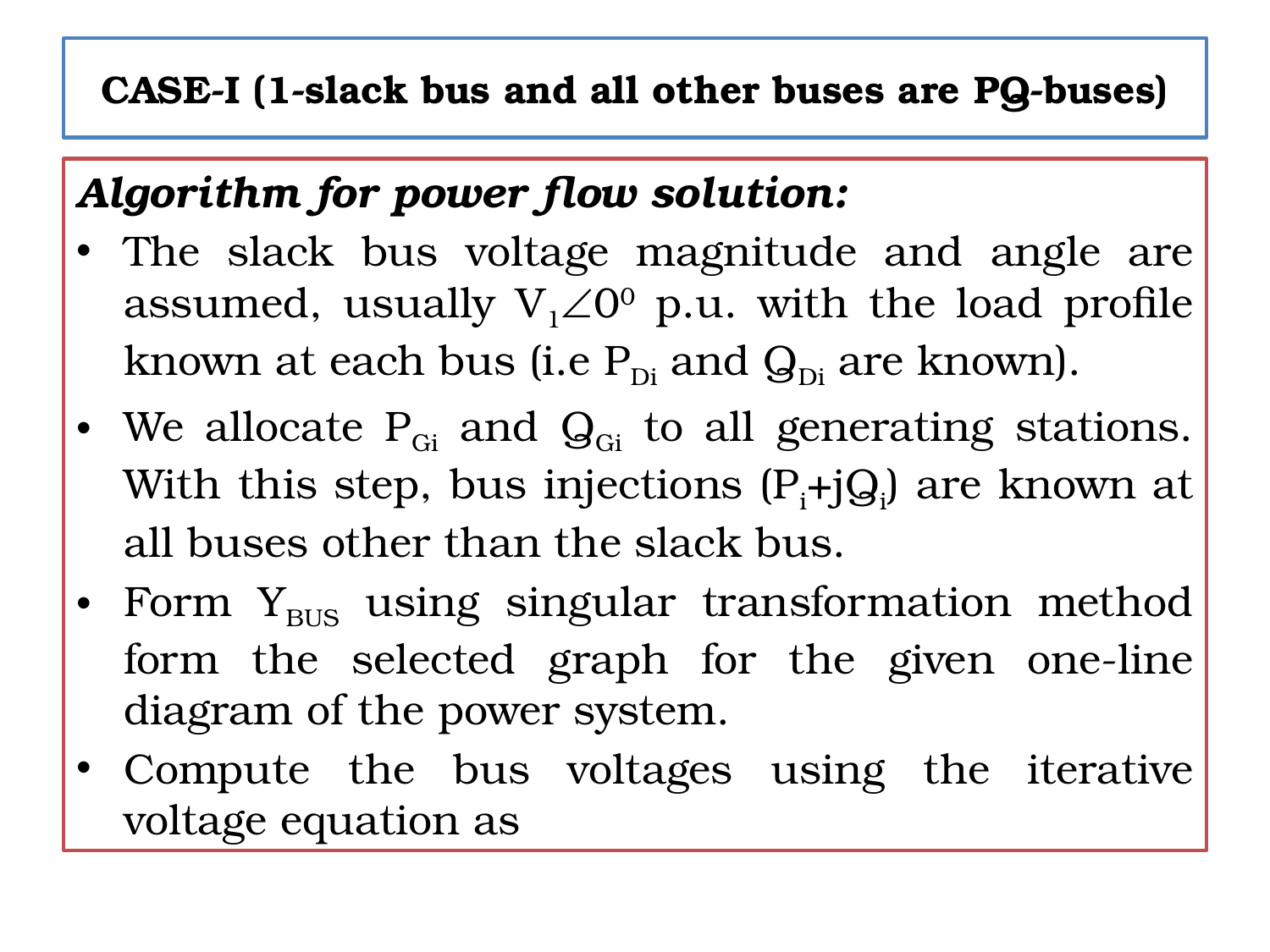

# CASE-I (1-slack bus and all other buses are PQ-buses)
Algorithm for power flow solution:
The slack bus voltage magnitude and angle are assumed, usually V1∠00 p.u. with the load profile known at each bus (i.e PDi and QDi­ are known).
We allocate PGi and QGi to all generating stations. With this step, bus injections (Pi+jQi) are known at all buses other than the slack bus.
Form YBUS using singular transformation method form the selected graph for the given one-line diagram of the power system.
Compute the bus voltages using the iterative voltage equation as